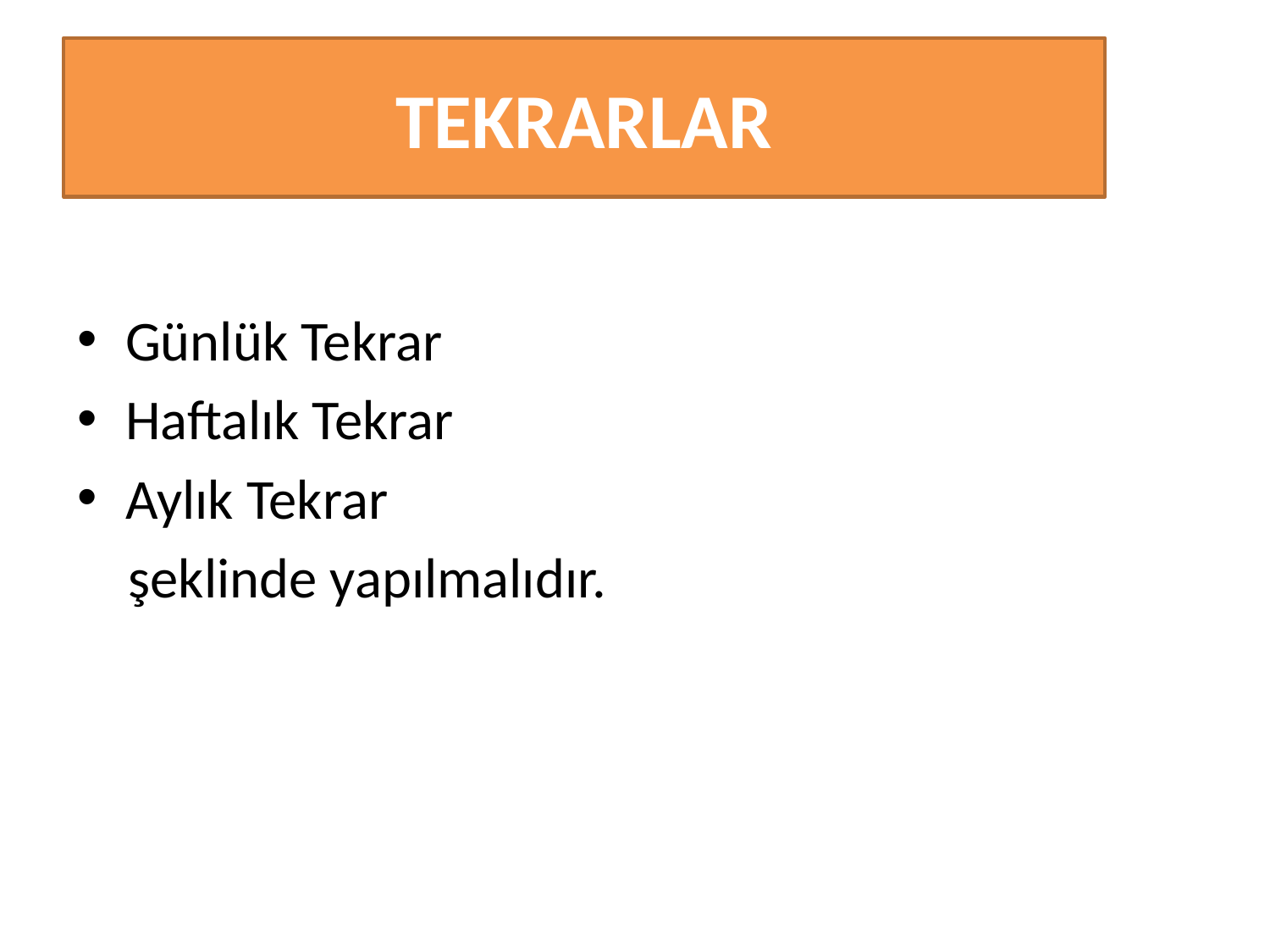

# TEKRARLAR

Günlük Tekrar
Haftalık Tekrar
Aylık Tekrar
    şeklinde yapılmalıdır.